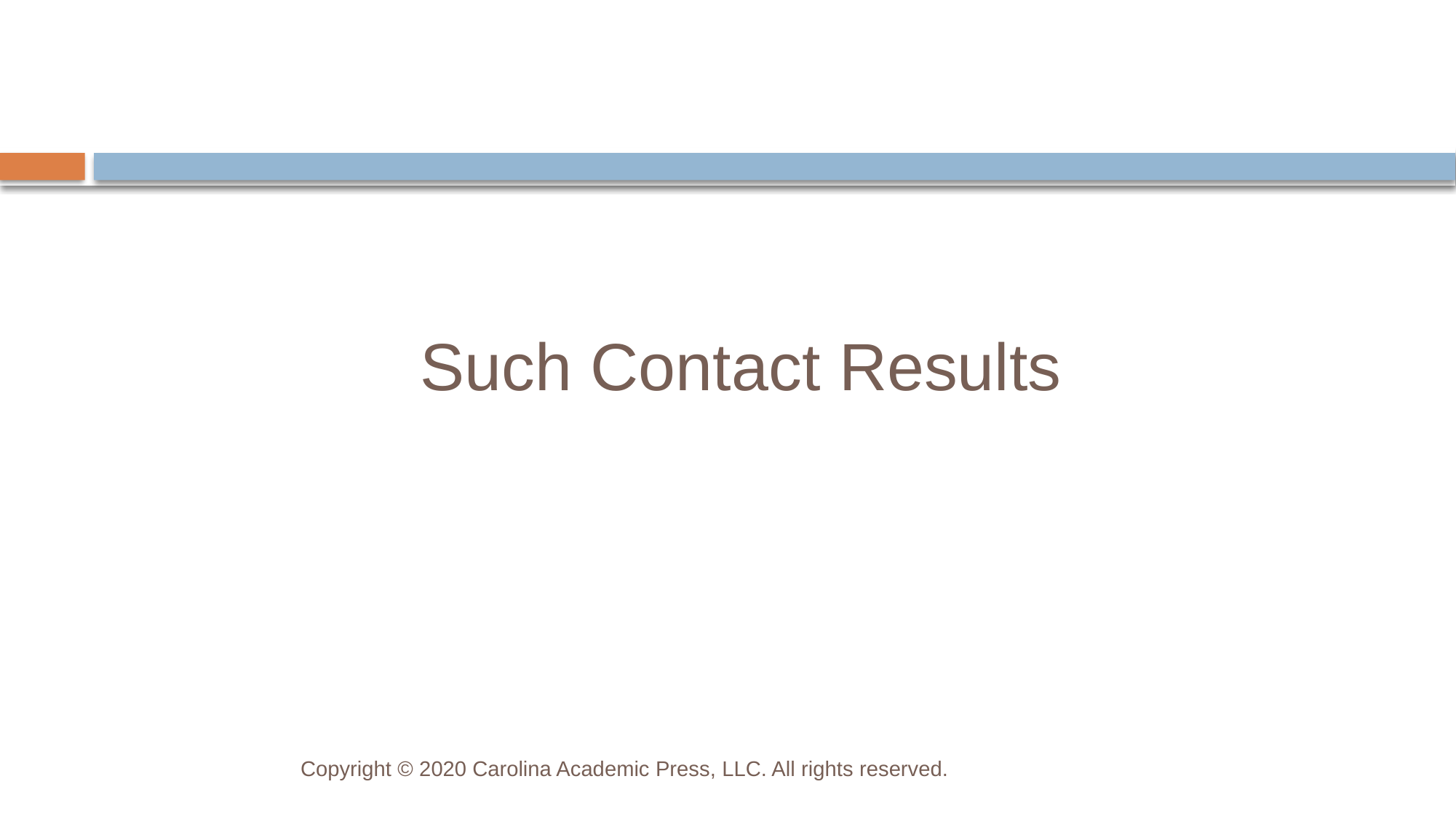

# Such Contact Results
Copyright © 2020 Carolina Academic Press, LLC. All rights reserved.